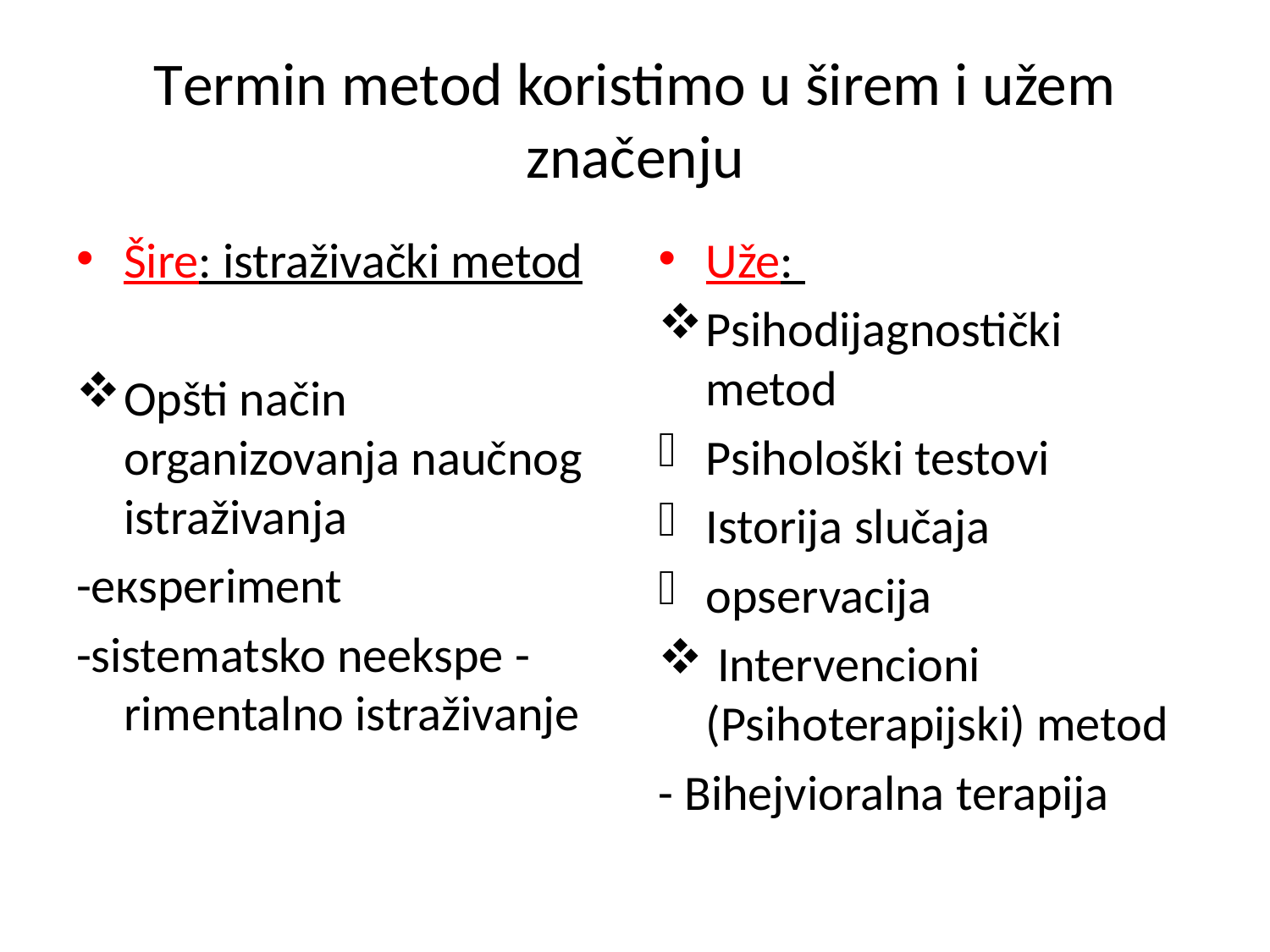

# Termin metod koristimo u širem i užem značenju
Šire: istraživački metod

Opšti način organizovanja naučnog istraživanja
-екsperiment
-sistematsko neekspe -rimentalno istraživanje
Uže:
Psihodijagnostički metod
Psihološki testovi
Istorija slučaja
оpservacija
 Intervencioni (Psihoterapijski) metod
- Bihejvioralna terapija